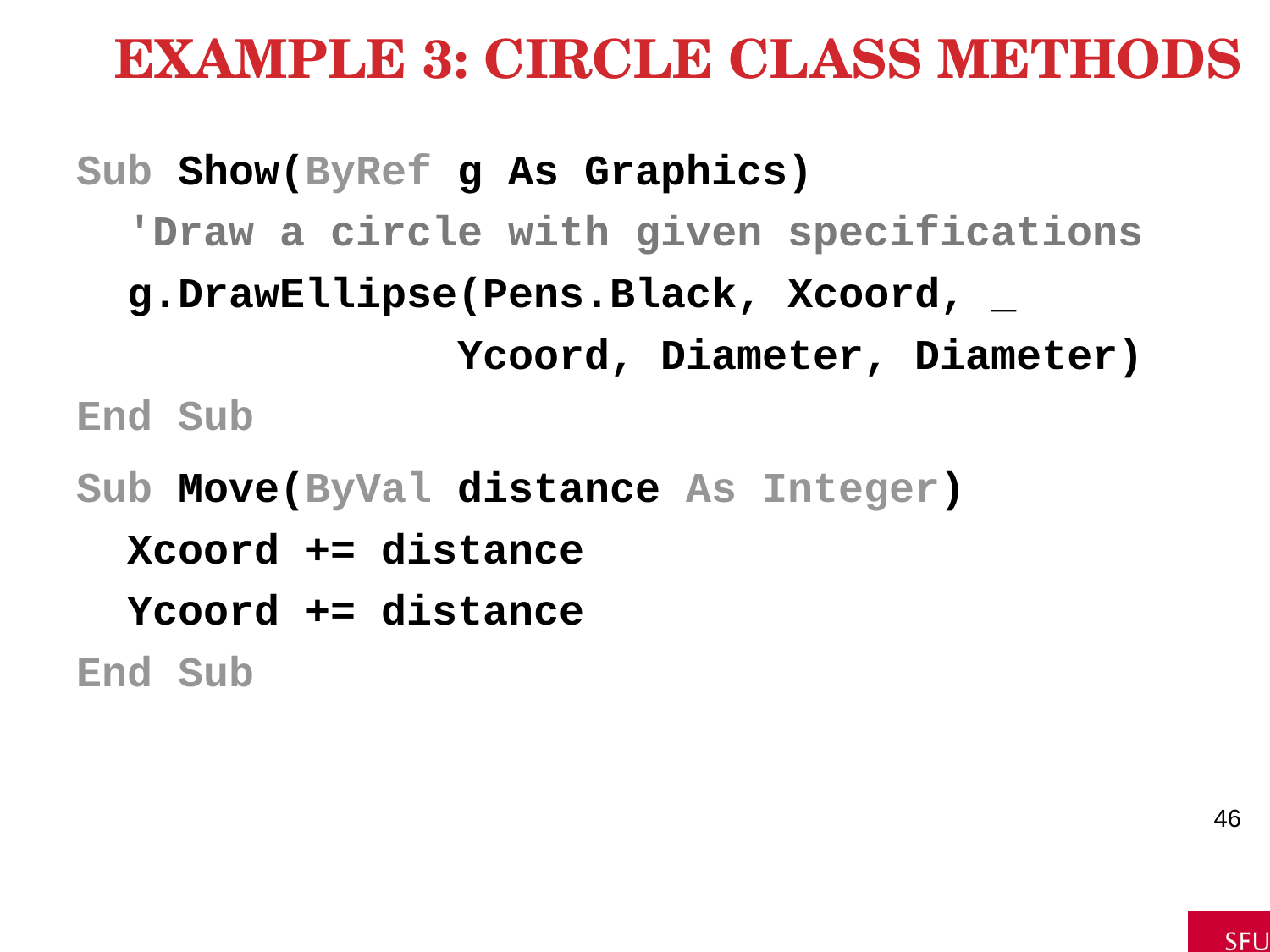

# Example 3: Circle Class Methods
Sub Show(ByRef g As Graphics)
  'Draw a circle with given specifications
  g.DrawEllipse(Pens.Black, Xcoord, _
               Ycoord, Diameter, Diameter)
End Sub
Sub Move(ByVal distance As Integer)
  Xcoord += distance
  Ycoord += distance
End Sub

46